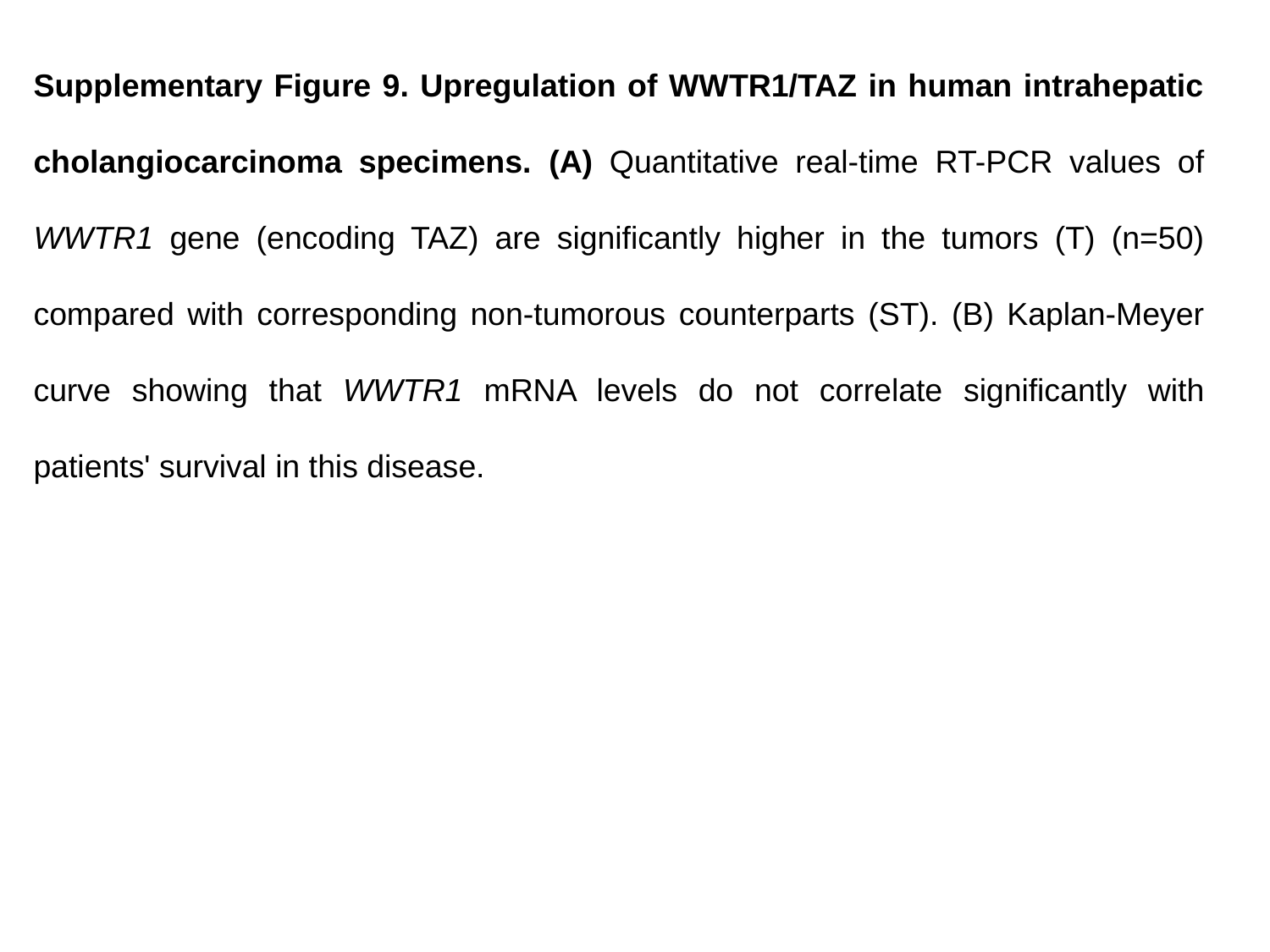

Supplementary Figure 9. Upregulation of WWTR1/TAZ in human intrahepatic cholangiocarcinoma specimens. (A) Quantitative real-time RT-PCR values of WWTR1 gene (encoding TAZ) are significantly higher in the tumors (T) (n=50) compared with corresponding non-tumorous counterparts (ST). (B) Kaplan-Meyer curve showing that WWTR1 mRNA levels do not correlate significantly with patients' survival in this disease.